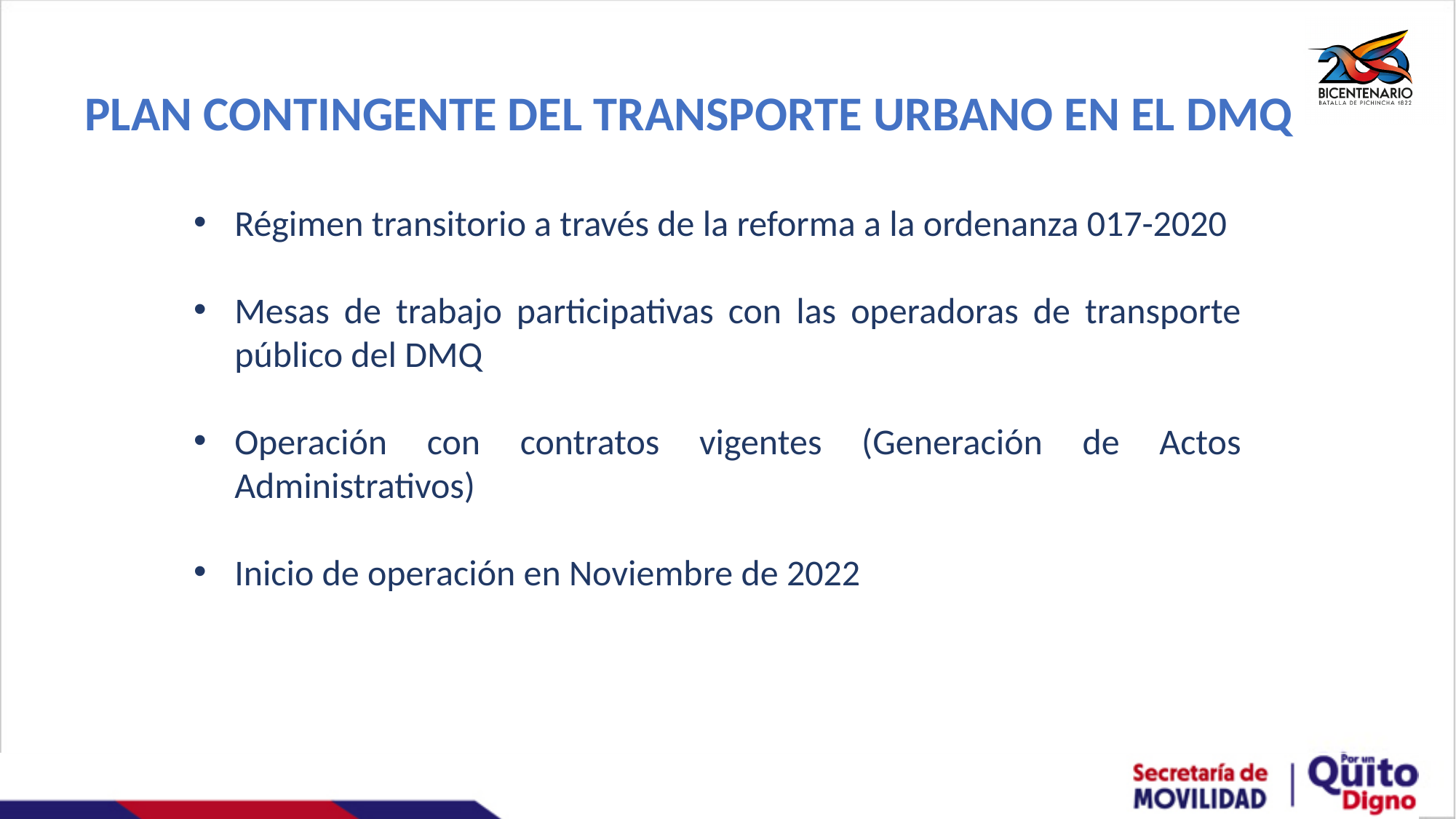

PLAN CONTINGENTE DEL TRANSPORTE URBANO EN EL DMQ
Régimen transitorio a través de la reforma a la ordenanza 017-2020

Mesas de trabajo participativas con las operadoras de transporte público del DMQ

Operación con contratos vigentes (Generación de Actos Administrativos)

Inicio de operación en Noviembre de 2022